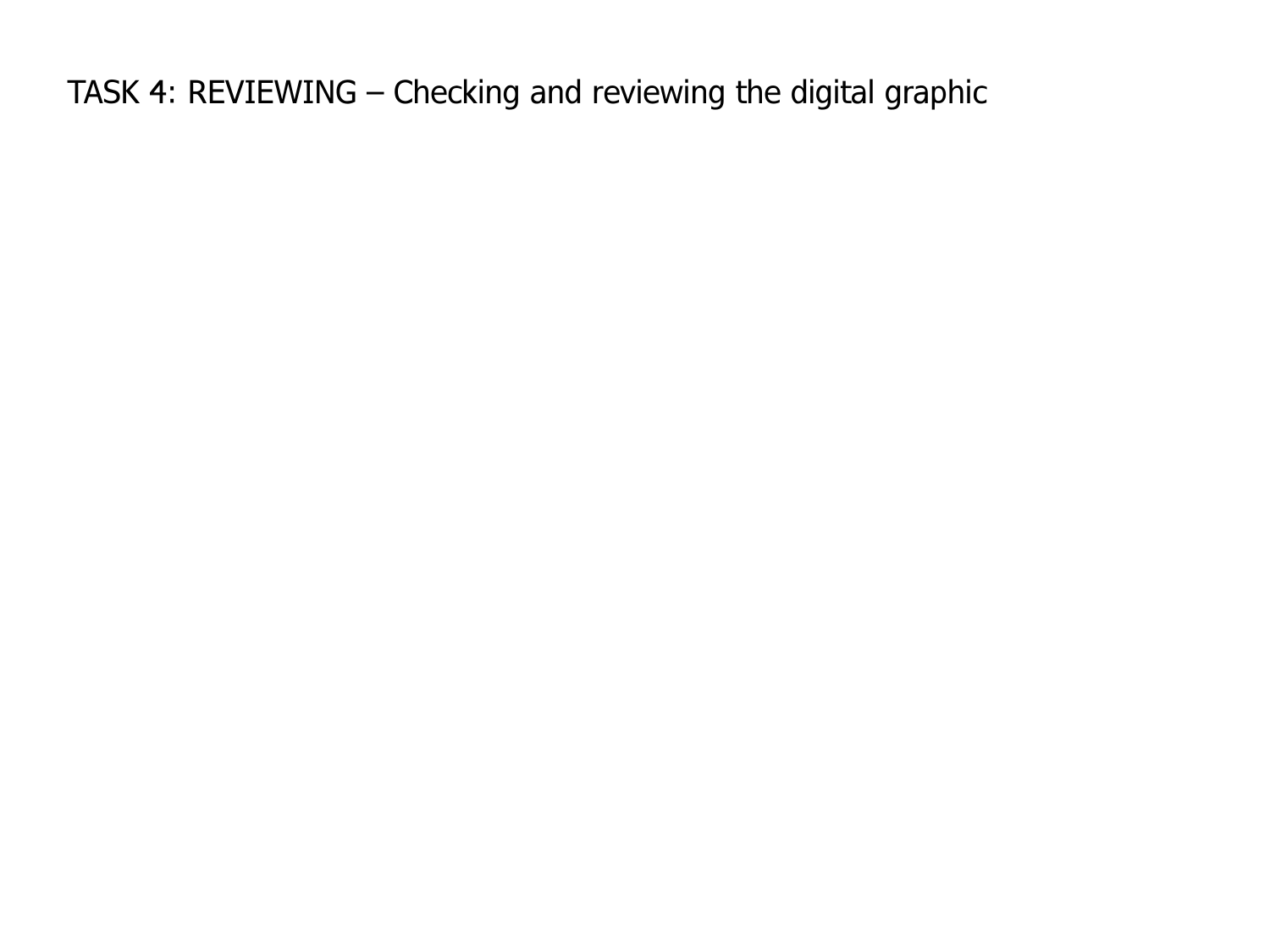

TASK 4: REVIEWING – Checking and reviewing the digital graphic